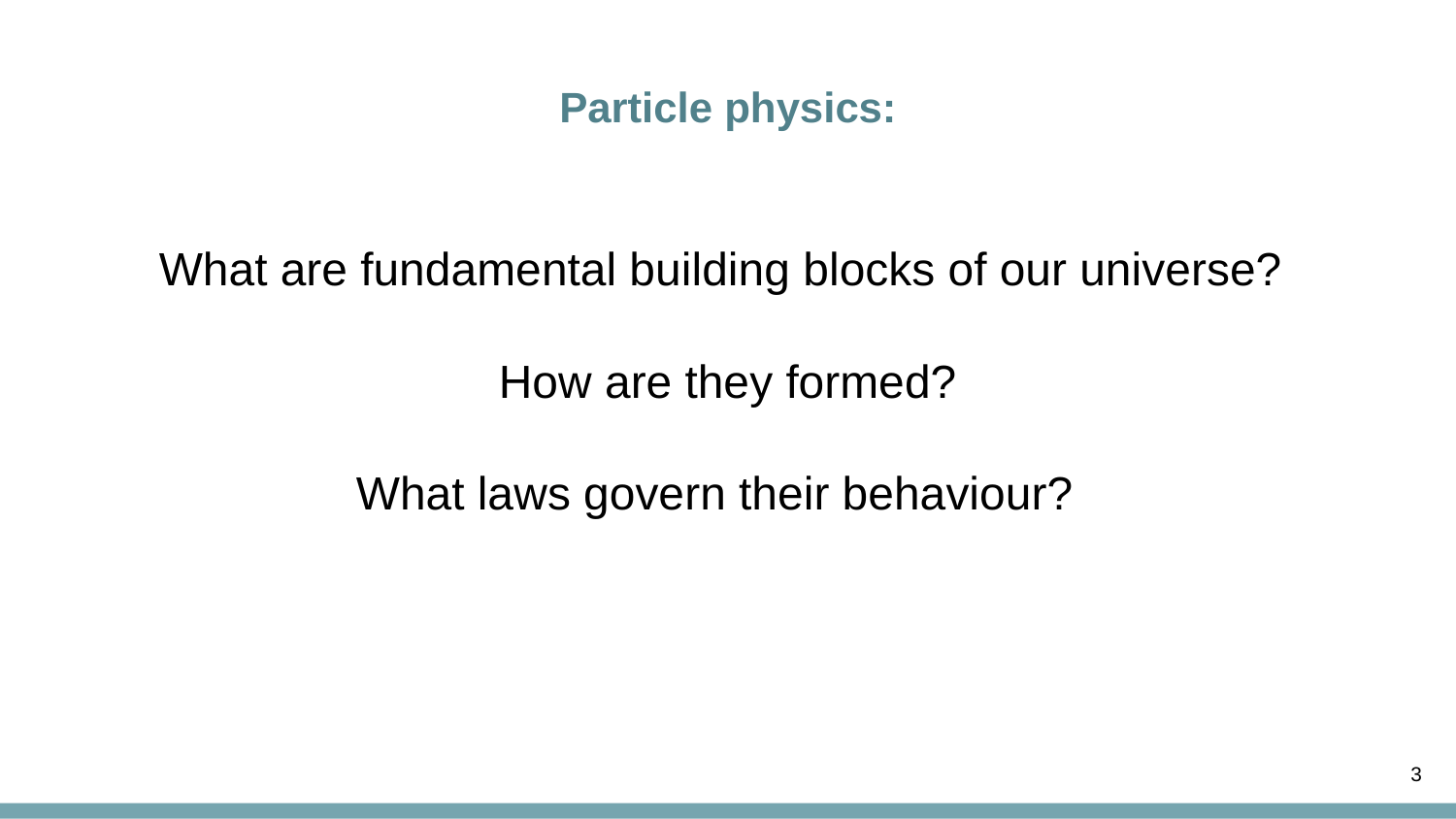

# Particle physics:
What are fundamental building blocks of our universe?

How are they formed?

What laws govern their behaviour?
3